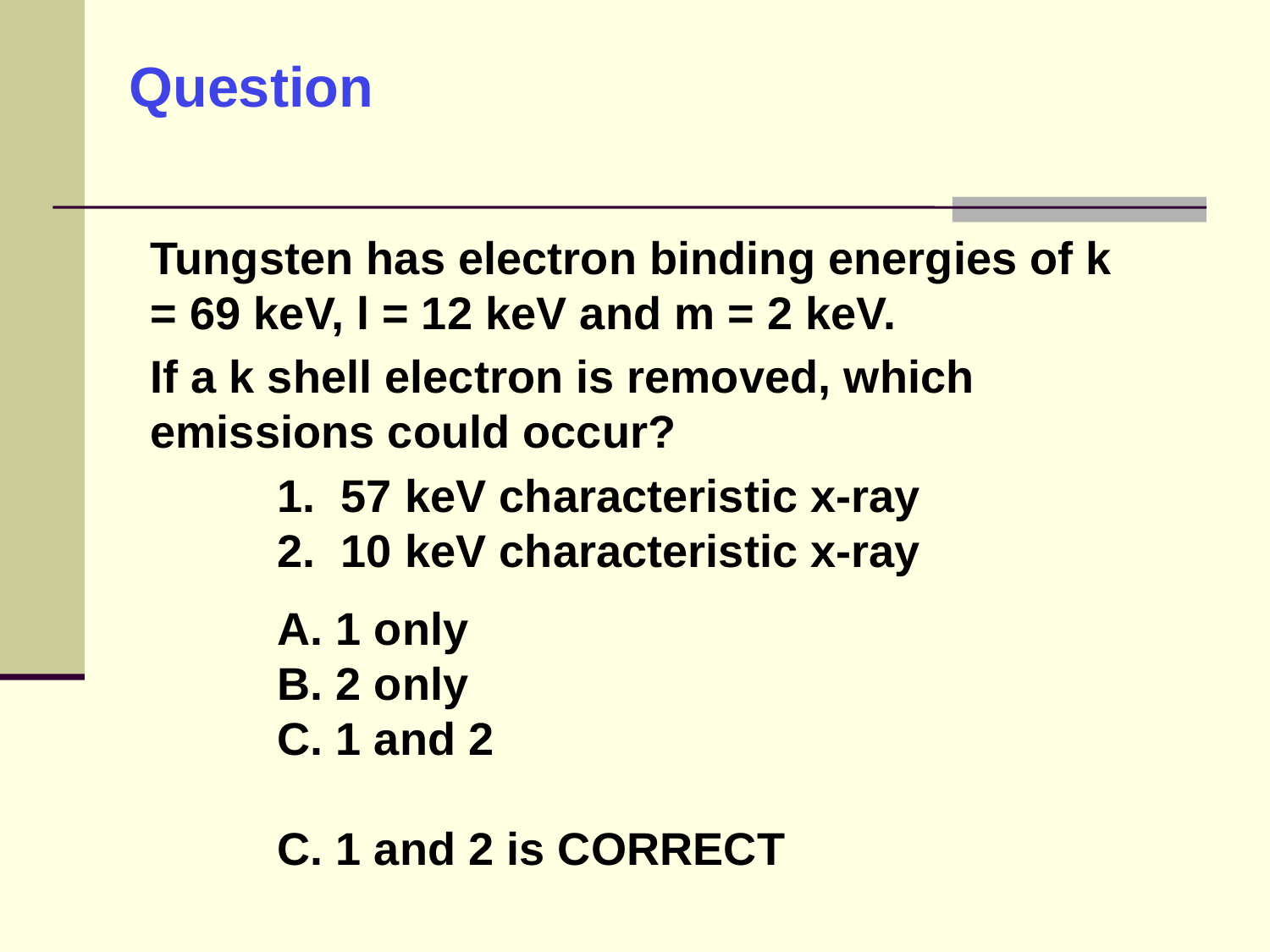

# Question
Tungsten has electron binding energies of k = 69 keV, l = 12 keV and m = 2 keV.
If a k shell electron is removed, which emissions could occur?
	1.  57 keV characteristic x-ray
	2.  10 keV characteristic x-ray

	A. 1 only
	B. 2 only
	C. 1 and 2

	C. 1 and 2 is CORRECT